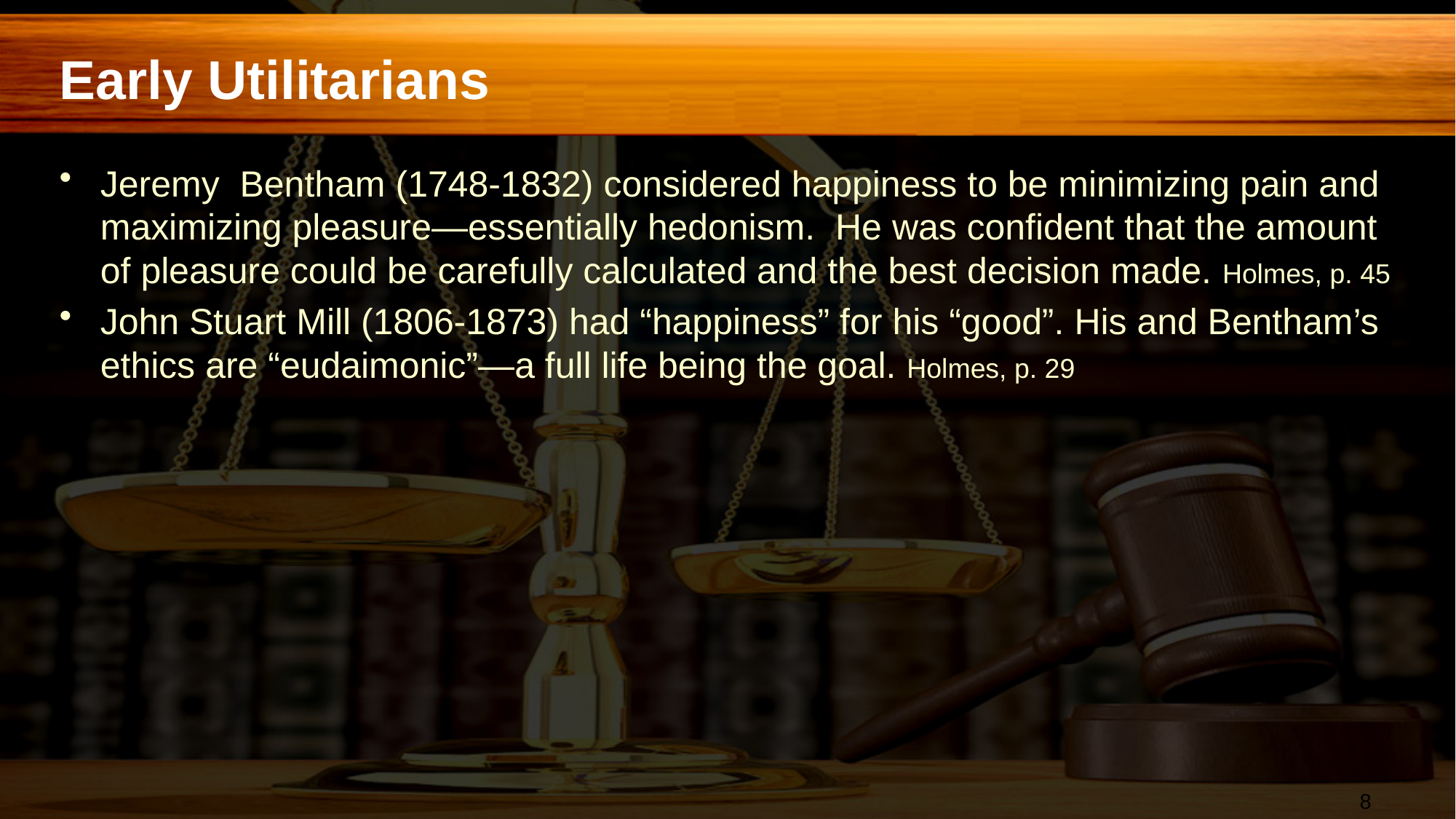

# Early Utilitarians
Jeremy  Bentham (1748-1832) considered happiness to be minimizing pain and maximizing pleasure—essentially hedonism.  He was confident that the amount of pleasure could be carefully calculated and the best decision made. Holmes, p. 45
John Stuart Mill (1806-1873) had “happiness” for his “good”. His and Bentham’s ethics are “eudaimonic”—a full life being the goal. Holmes, p. 29
8